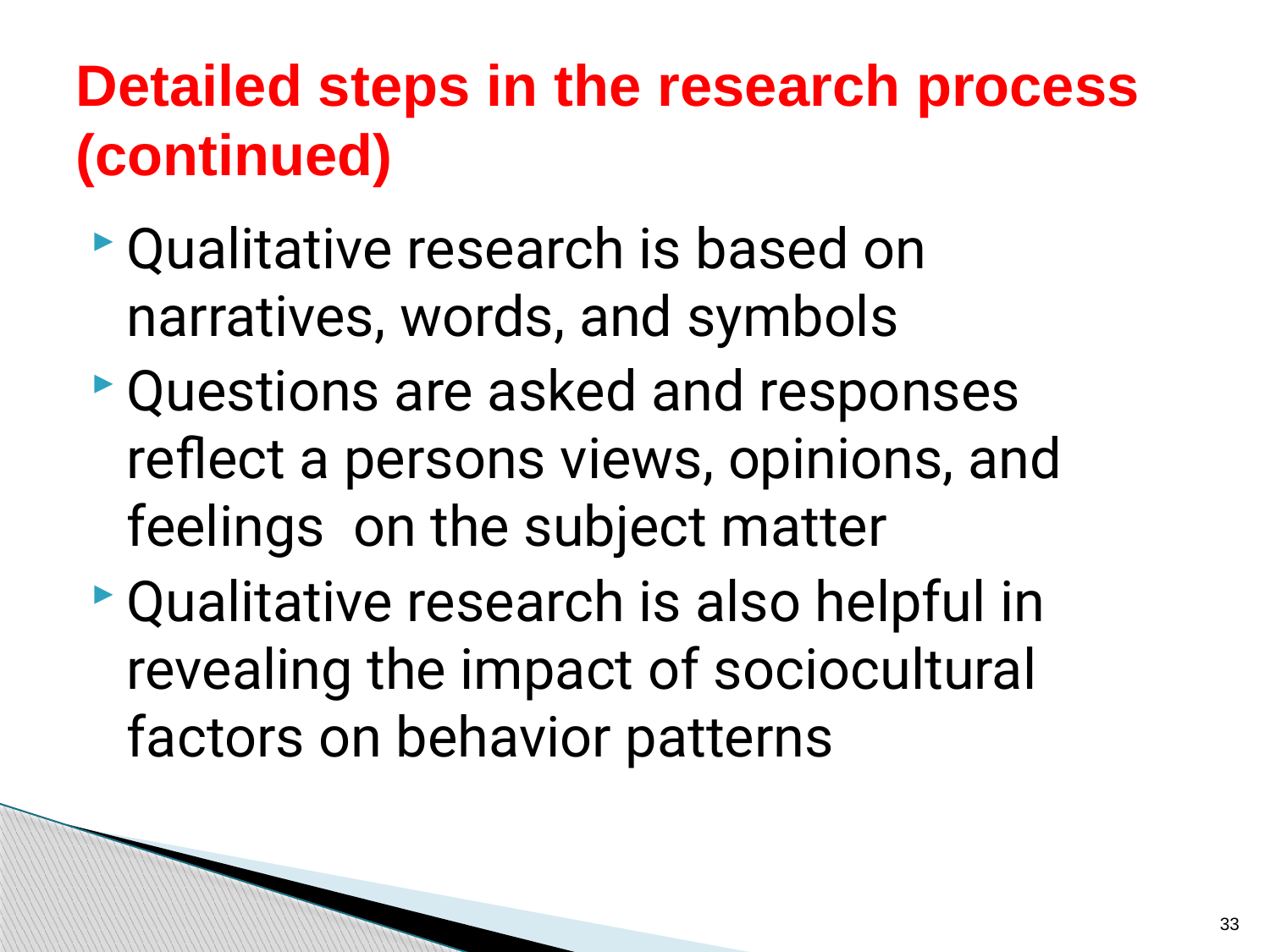

# Detailed steps in the research process (continued)
Qualitative research is based on narratives, words, and symbols
Questions are asked and responses reflect a persons views, opinions, and feelings  on the subject matter
Qualitative research is also helpful in revealing the impact of sociocultural factors on behavior patterns

33